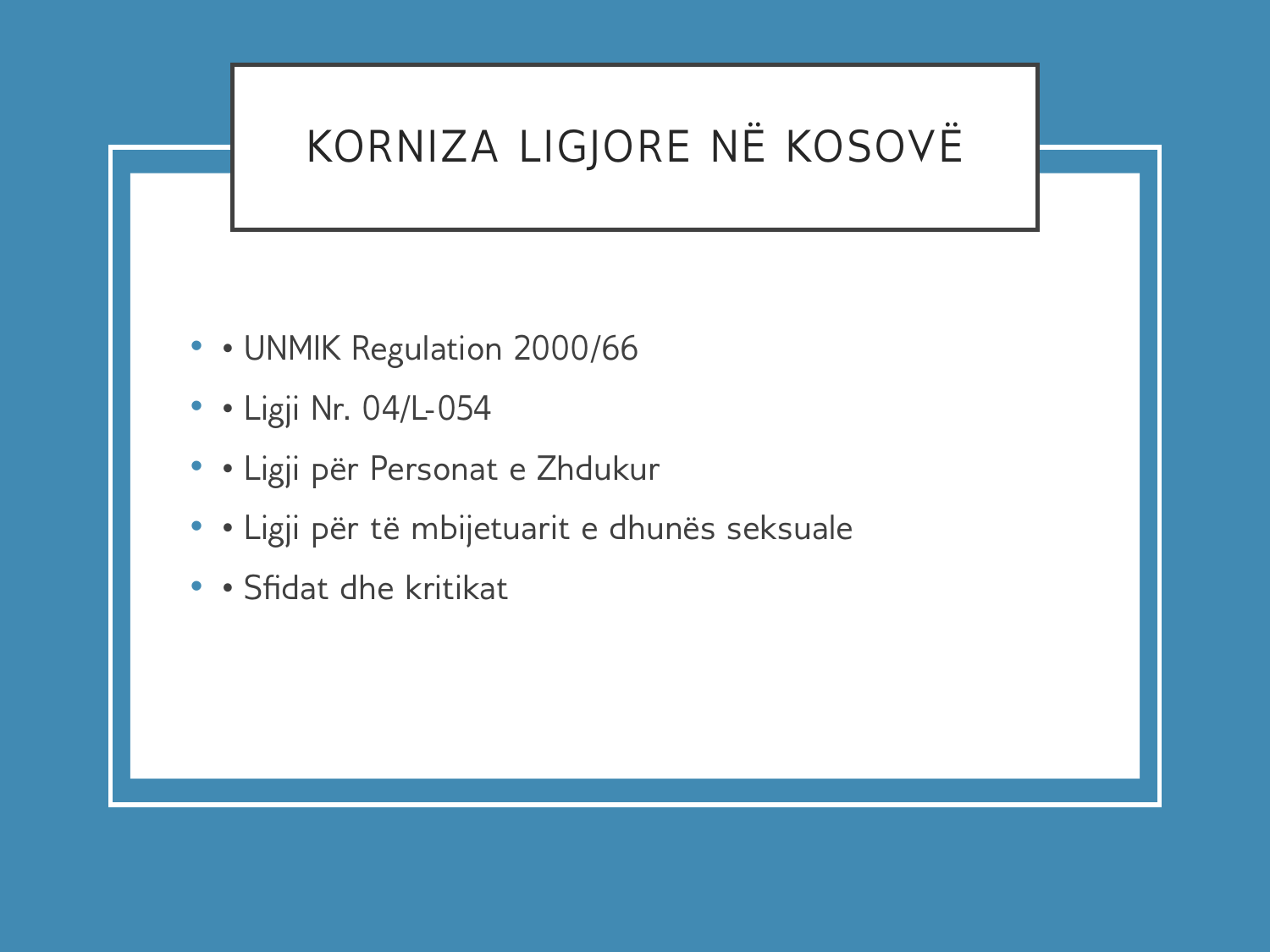

# Korniza Ligjore në Kosovë

• UNMIK Regulation 2000/66
• Ligji Nr. 04/L-054
• Ligji për Personat e Zhdukur
• Ligji për të mbijetuarit e dhunës seksuale
• Sfidat dhe kritikat